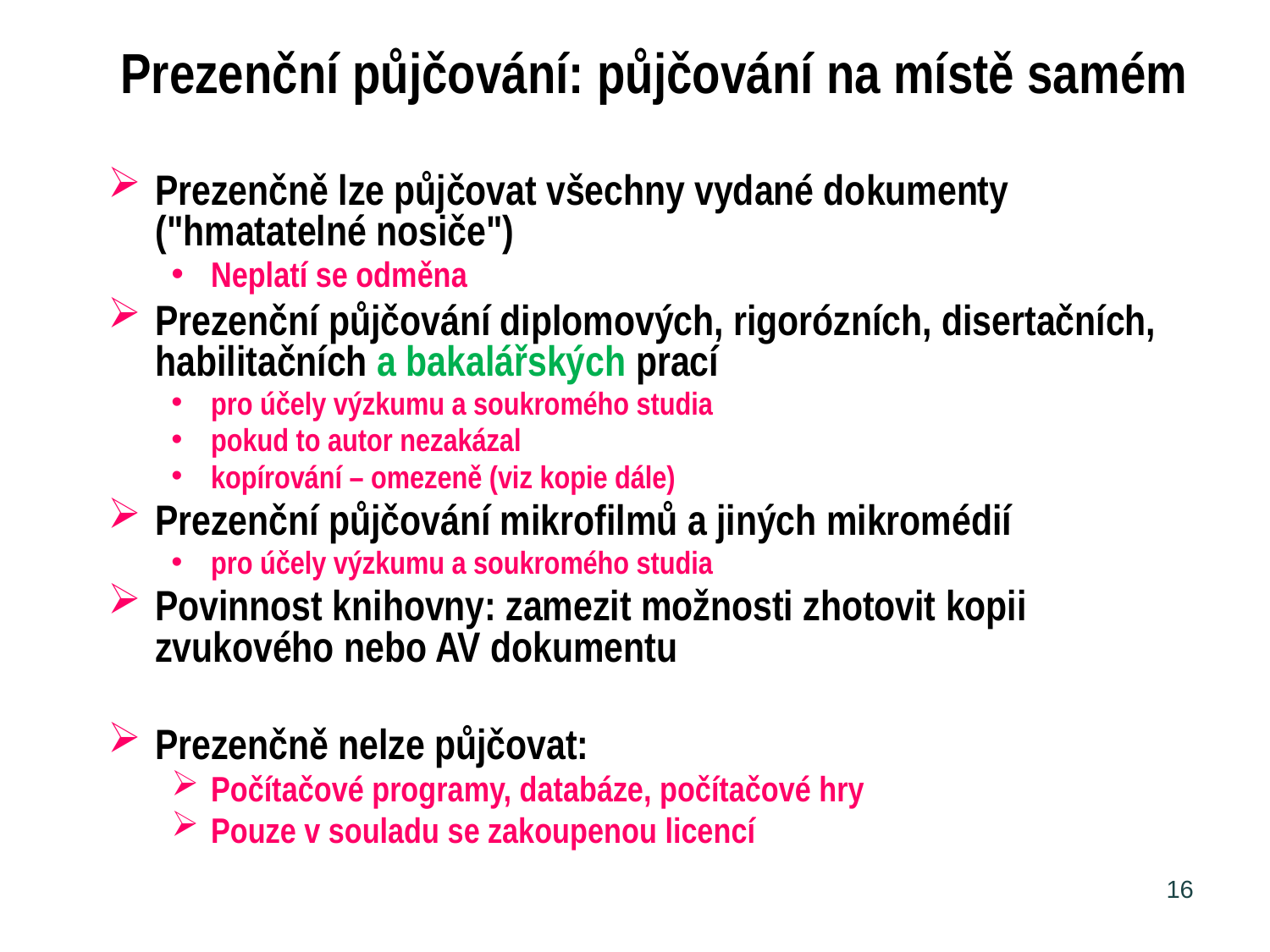

# Prezenční půjčování: půjčování na místě samém
Prezenčně lze půjčovat všechny vydané dokumenty ("hmatatelné nosiče")
Neplatí se odměna
Prezenční půjčování diplomových, rigorózních, disertačních, habilitačních a bakalářských prací
pro účely výzkumu a soukromého studia
pokud to autor nezakázal
kopírování – omezeně (viz kopie dále)
Prezenční půjčování mikrofilmů a jiných mikromédií
pro účely výzkumu a soukromého studia
Povinnost knihovny: zamezit možnosti zhotovit kopii zvukového nebo AV dokumentu

Prezenčně nelze půjčovat:
Počítačové programy, databáze, počítačové hry
Pouze v souladu se zakoupenou licencí

16